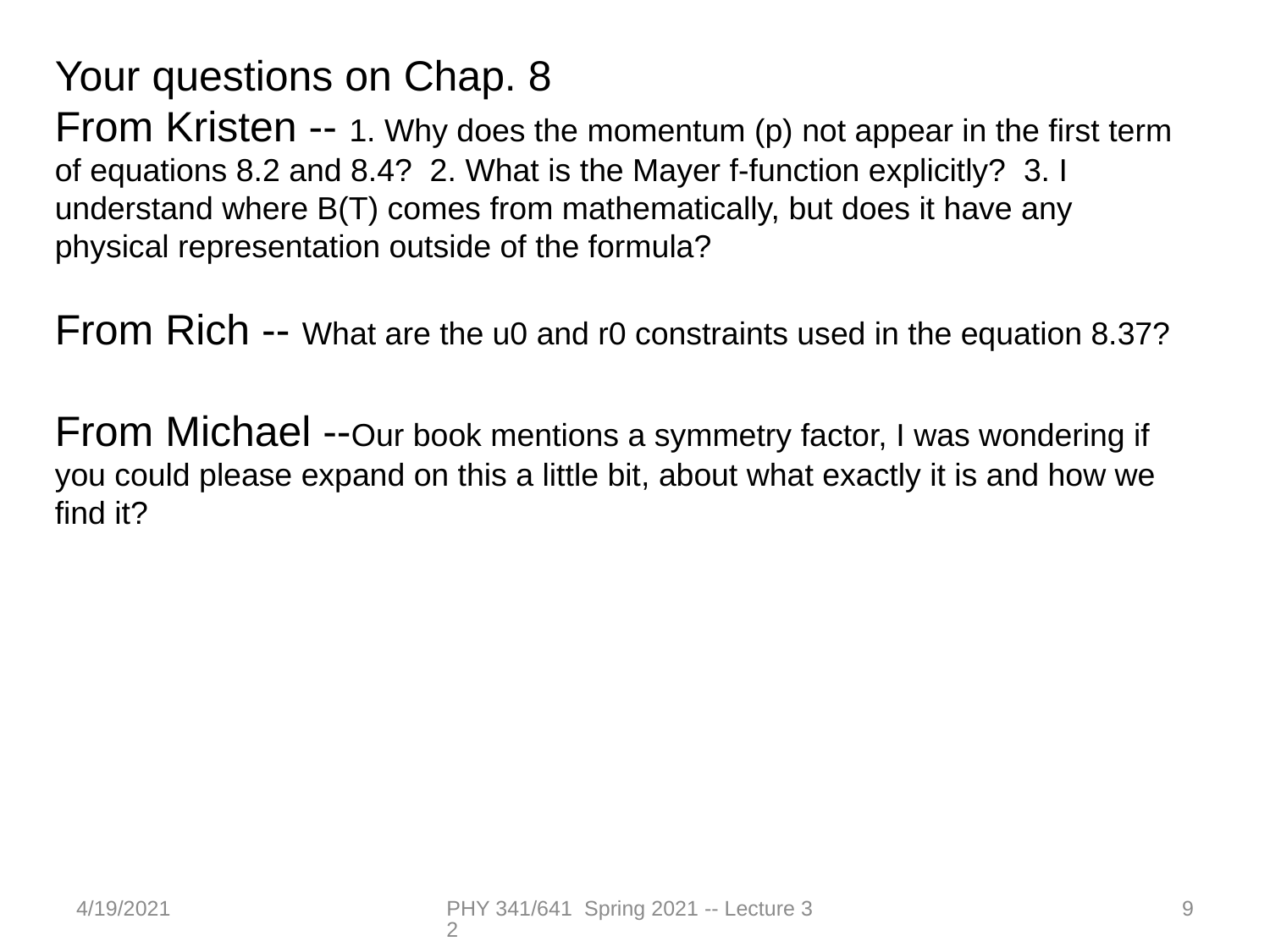

Your questions on Chap. 8
From Kristen -- 1. Why does the momentum (p) not appear in the first term of equations 8.2 and 8.4?  2. What is the Mayer f-function explicitly?  3. I understand where B(T) comes from mathematically, but does it have any physical representation outside of the formula?

From Rich -- What are the u0 and r0 constraints used in the equation 8.37?

From Michael --Our book mentions a symmetry factor, I was wondering if you could please expand on this a little bit, about what exactly it is and how we find it?

4/19/2021
PHY 341/641  Spring 2021 -- Lecture 32
9